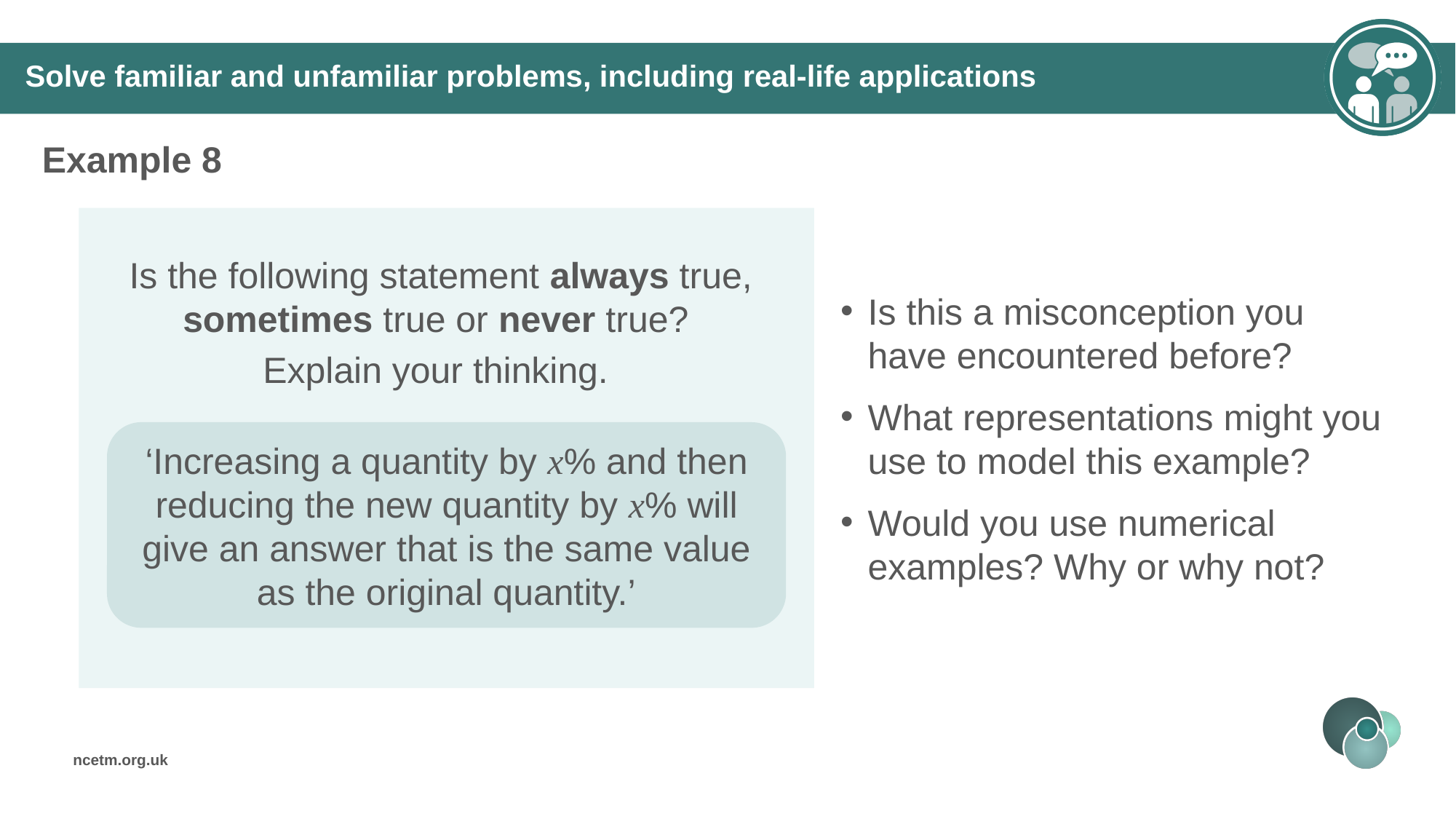

Solve familiar and unfamiliar problems, including real-life applications
Example 8
Is this a misconception you have encountered before?
What representations might you use to model this example?
Would you use numerical examples? Why or why not?

Is the following statement always true, sometimes true or never true?
Explain your thinking.
‘Increasing a quantity by x% and then reducing the new quantity by x% will give an answer that is the same value as the original quantity.’